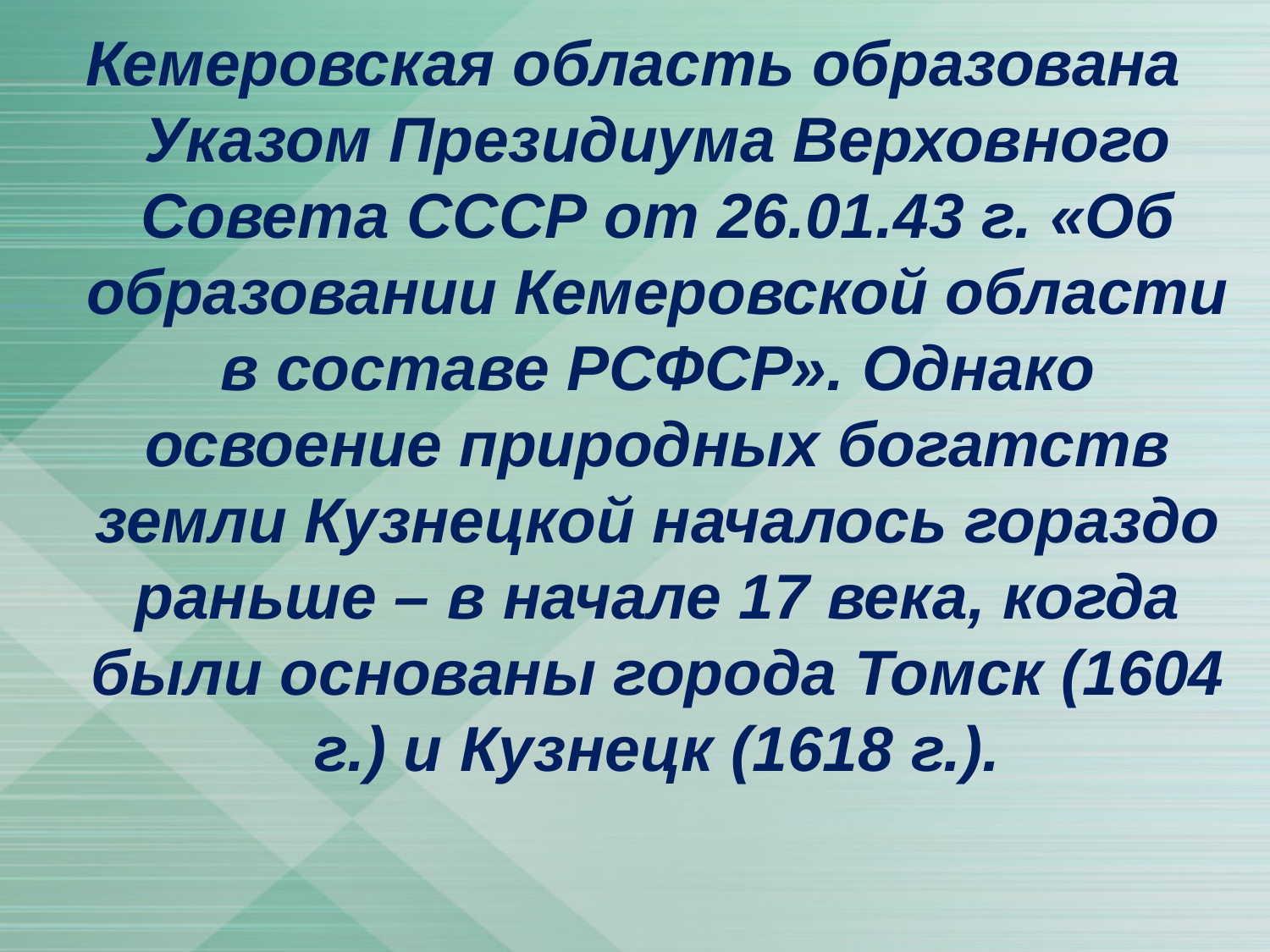

Кемеровская область образована Указом Президиума Верховного Совета СССР от 26.01.43 г. «Об образовании Кемеровской области в составе РСФСР». Однако освоение природных богатств земли Кузнецкой началось гораздо раньше – в начале 17 века, когда были основаны города Томск (1604 г.) и Кузнецк (1618 г.).